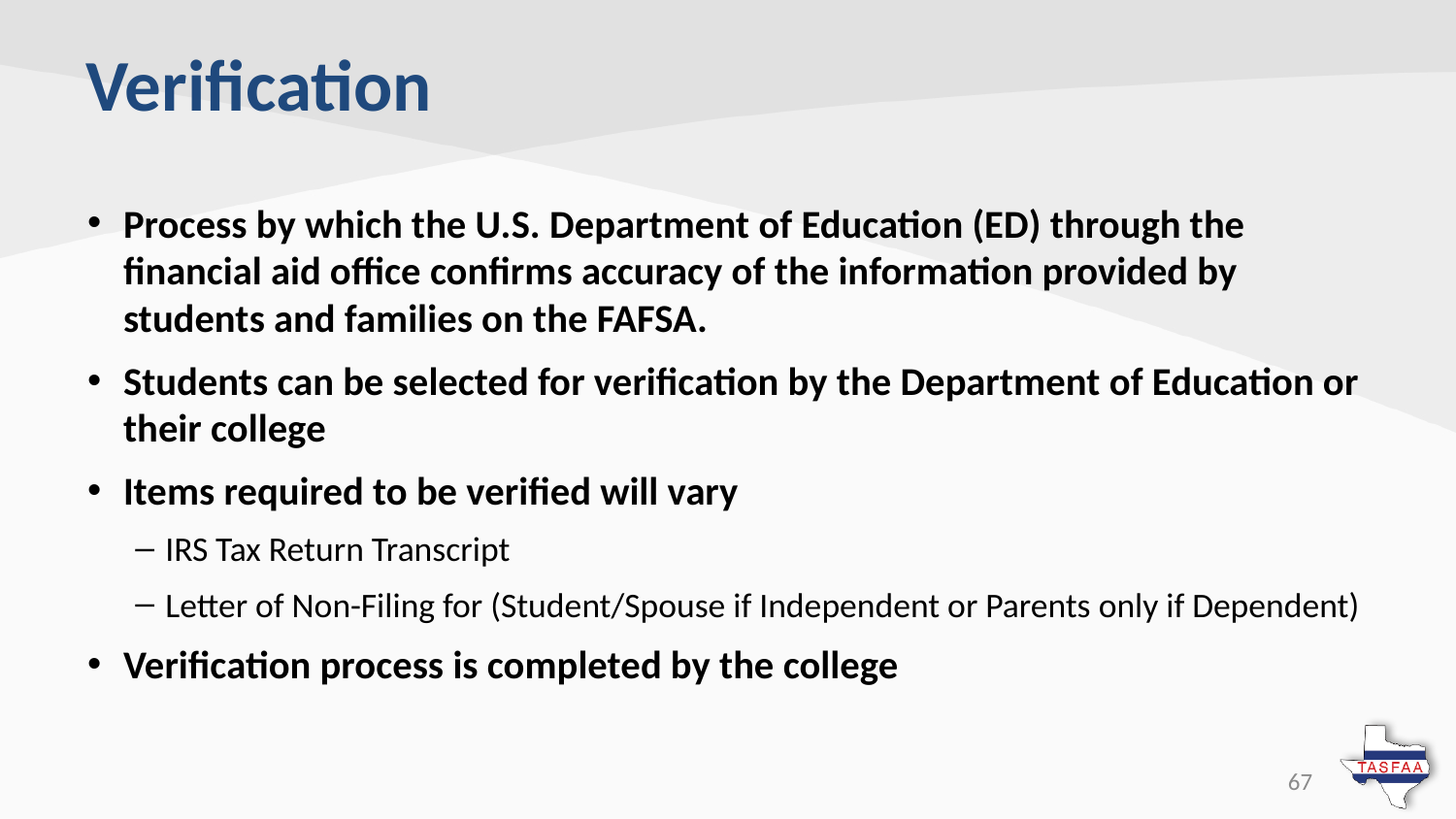

# Verification
Process by which the U.S. Department of Education (ED) through the financial aid office confirms accuracy of the information provided by students and families on the FAFSA.
Students can be selected for verification by the Department of Education or their college
Items required to be verified will vary
IRS Tax Return Transcript
Letter of Non-Filing for (Student/Spouse if Independent or Parents only if Dependent)
Verification process is completed by the college
67